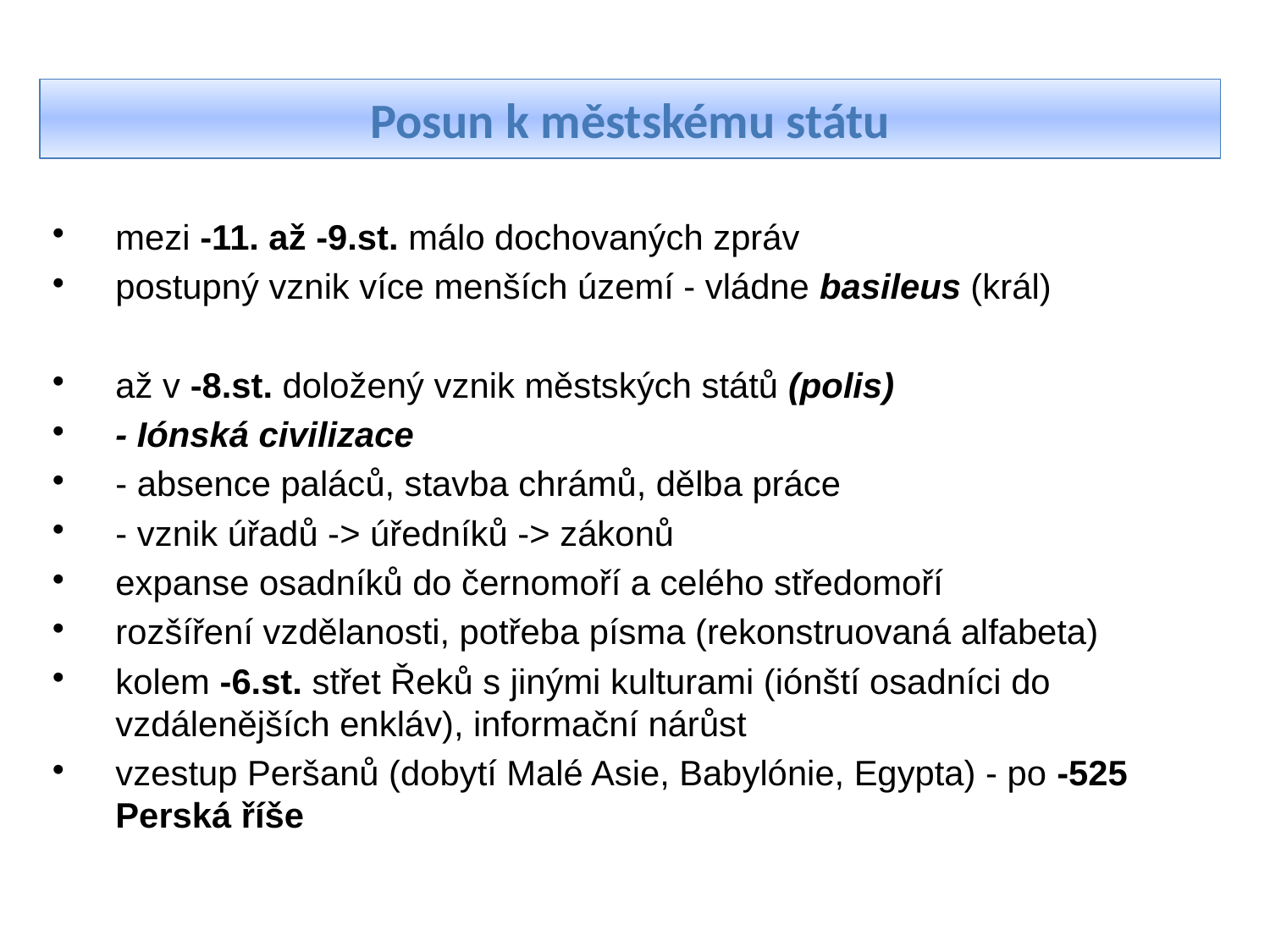

Posun k městskému státu
mezi -11. až -9.st. málo dochovaných zpráv
postupný vznik více menších území - vládne basileus (král)

až v -8.st. doložený vznik městských států (polis)
- Iónská civilizace
- absence paláců, stavba chrámů, dělba práce
- vznik úřadů -> úředníků -> zákonů
expanse osadníků do černomoří a celého středomoří
rozšíření vzdělanosti, potřeba písma (rekonstruovaná alfabeta)
kolem -6.st. střet Řeků s jinými kulturami (iónští osadníci do vzdálenějších enkláv), informační nárůst
vzestup Peršanů (dobytí Malé Asie, Babylónie, Egypta) - po -525 Perská říše